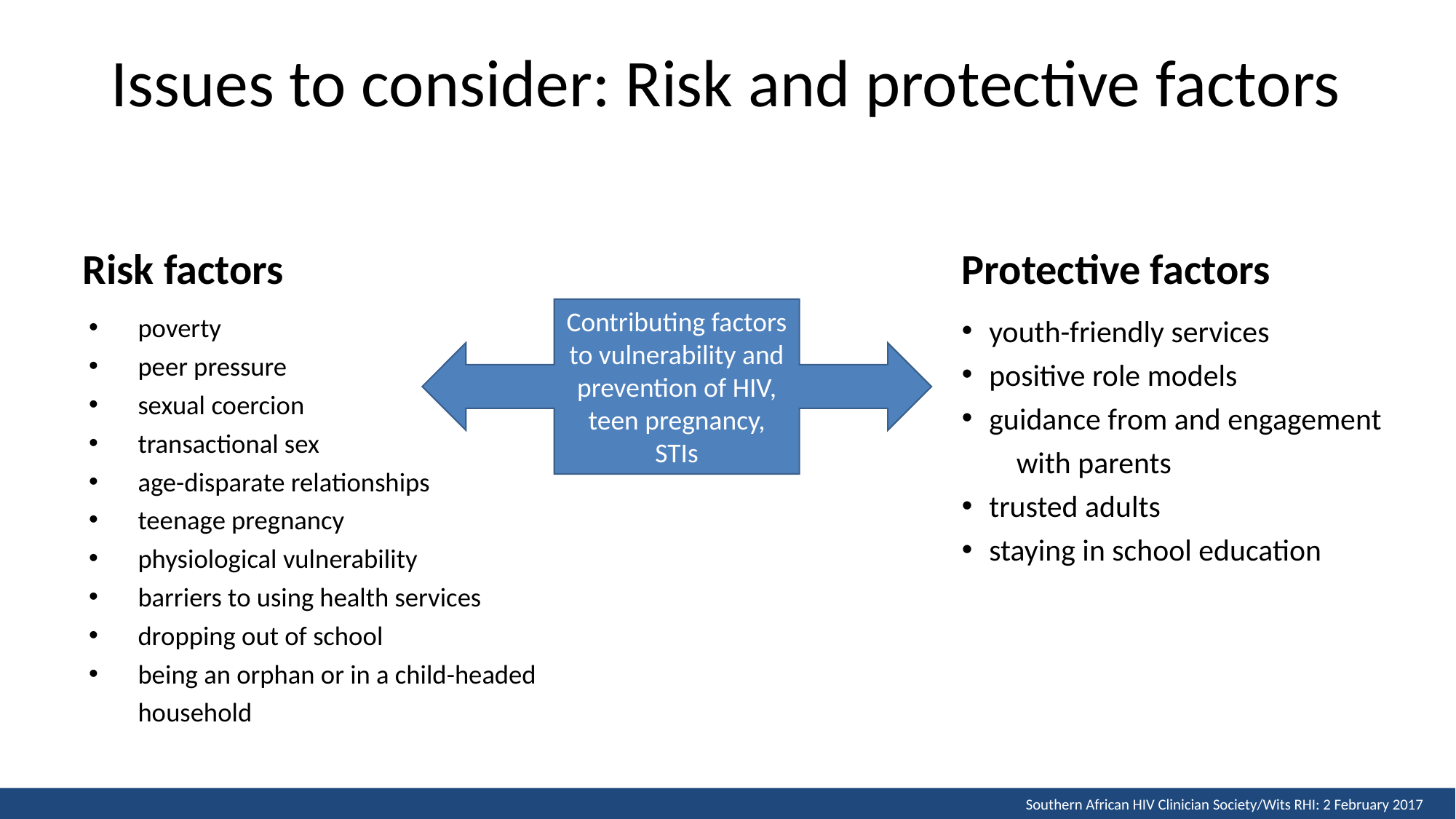

# Issues to consider: Risk and protective factors
Risk factors
Protective factors
poverty
peer pressure
sexual coercion
transactional sex
age-disparate relationships
teenage pregnancy
physiological vulnerability
barriers to using health services
dropping out of school
being an orphan or in a child-headed household

Contributing factors to vulnerability and prevention of HIV, teen pregnancy, STIs

youth-friendly services
positive role models
guidance from and engagement
with parents
trusted adults
staying in school education